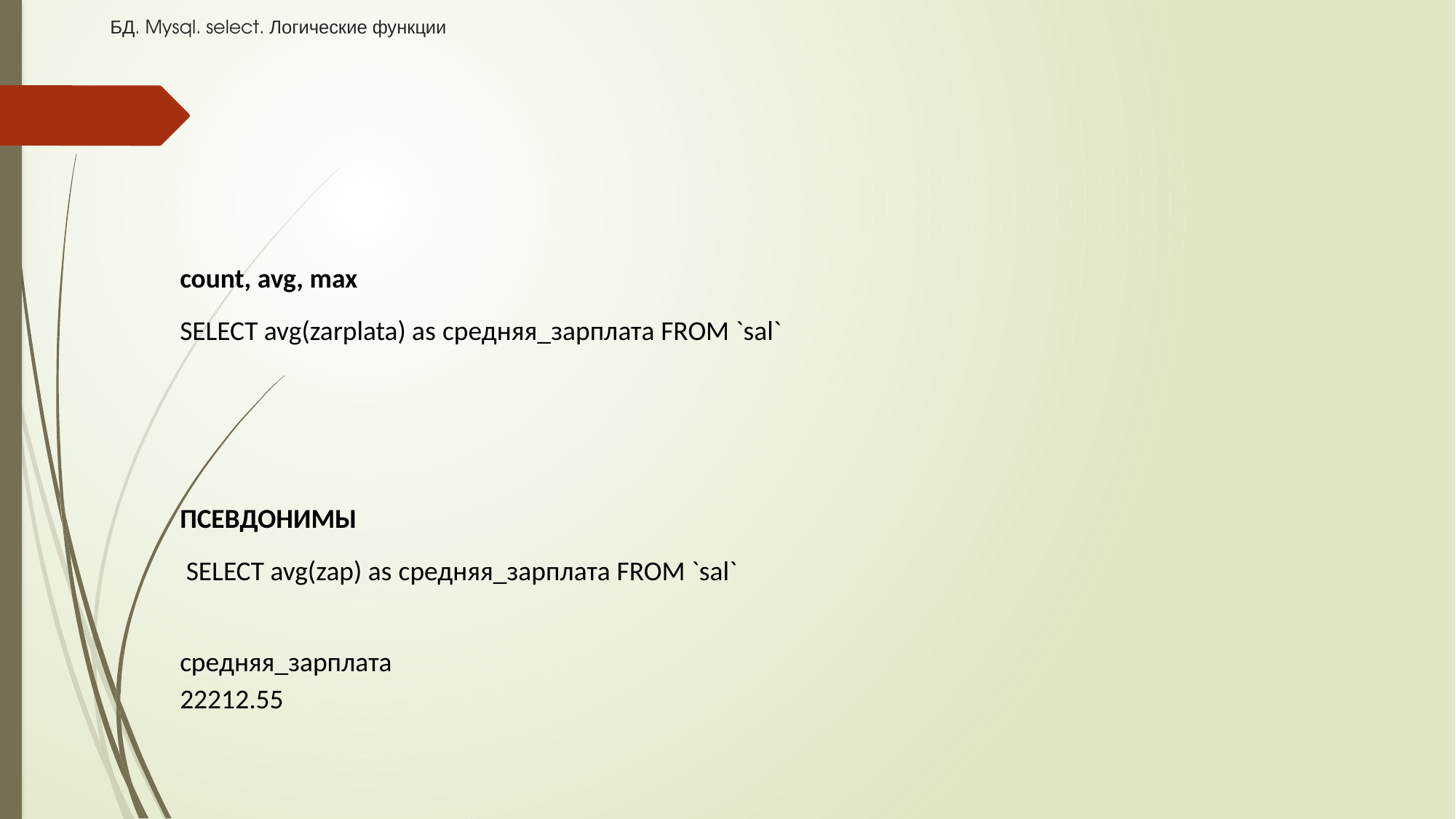

# БД. Mysql. select. Логические функции

count, avg, max
SELECT avg(zarplata) as средняя_зарплата FROM `sal`

ПСЕВДОНИМЫ
 SELECT avg(zap) as средняя_зарплата FROM `sal`
средняя_зарплата
22212.55